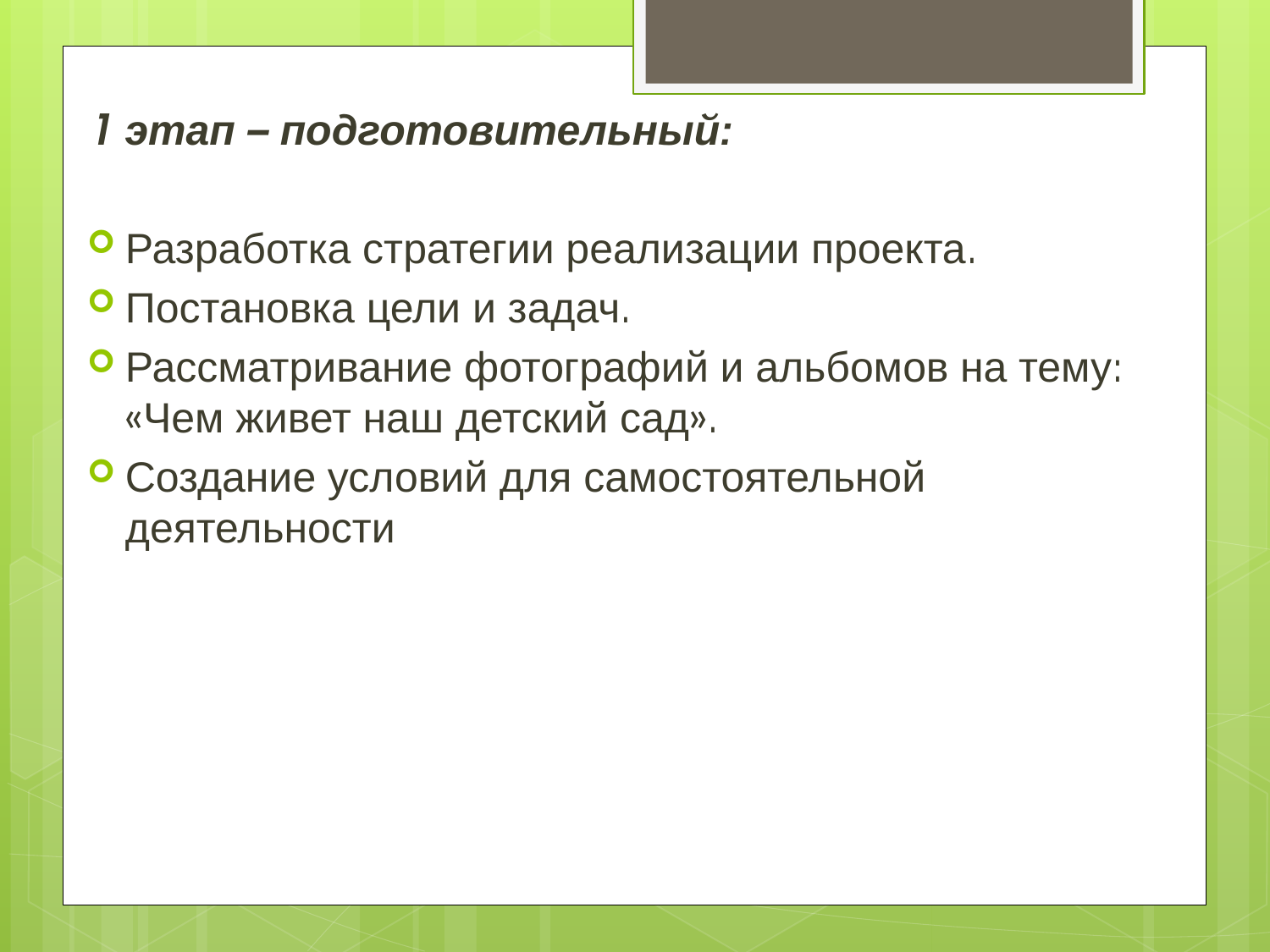

1 этап – подготовительный:

Разработка стратегии реализации проекта.
Постановка цели и задач.
Рассматривание фотографий и альбомов на тему: «Чем живет наш детский сад».
Создание условий для самостоятельной деятельности